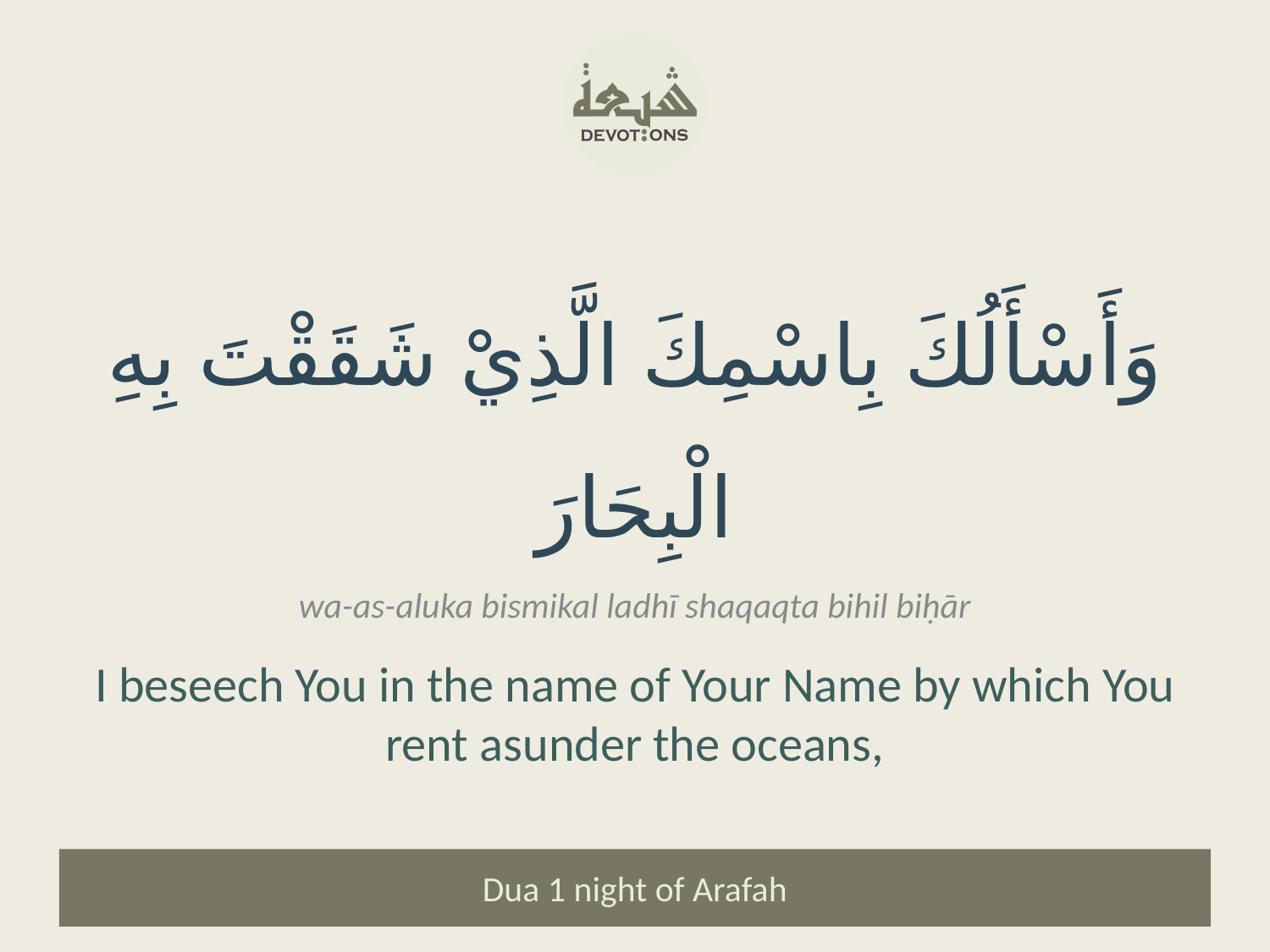

وَأَسْأَلُكَ بِاسْمِكَ الَّذِيْ شَقَقْتَ بِهِ الْبِحَارَ
wa-as-aluka bismikal ladhī shaqaqta bihil biḥār
I beseech You in the name of Your Name by which You rent asunder the oceans,
Dua 1 night of Arafah